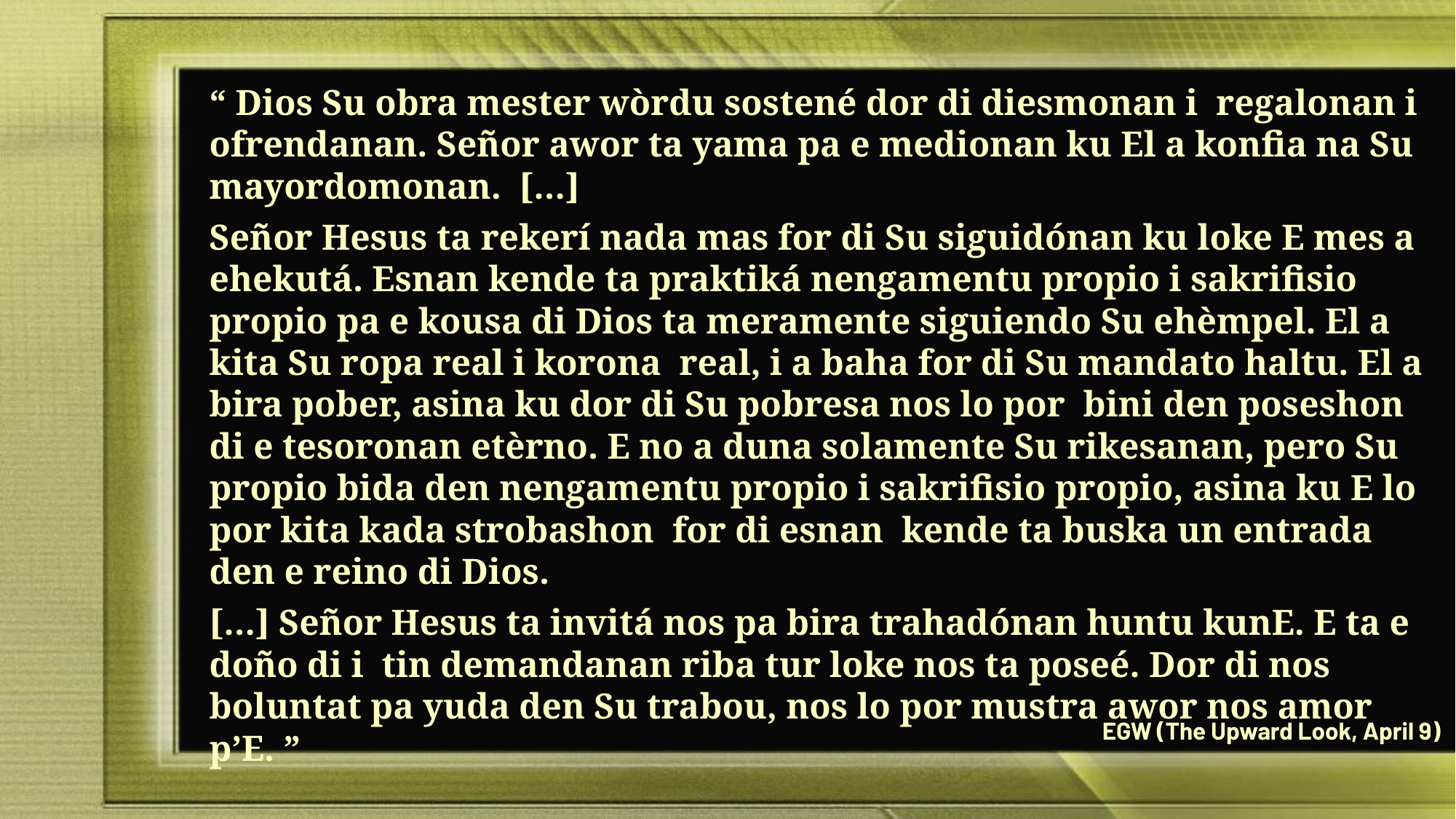

“ Dios Su obra mester wòrdu sostené dor di diesmonan i  regalonan i  ofrendanan. Señor awor ta yama pa e medionan ku El a konfia na Su mayordomonan.  […]
Señor Hesus ta rekerí nada mas for di Su siguidónan ku loke E mes a ehekutá. Esnan kende ta praktiká nengamentu propio i sakrifisio propio pa e kousa di Dios ta meramente siguiendo Su ehèmpel. El a kita Su ropa real i korona  real, i a baha for di Su mandato haltu. El a bira pober, asina ku dor di Su pobresa nos lo por  bini den poseshon di e tesoronan etèrno. E no a duna solamente Su rikesanan, pero Su propio bida den nengamentu propio i sakrifisio propio, asina ku E lo por kita kada strobashon  for di esnan  kende ta buska un entrada den e reino di Dios.
[…] Señor Hesus ta invitá nos pa bira trahadónan huntu kunE. E ta e doño di i  tin demandanan riba tur loke nos ta poseé. Dor di nos boluntat pa yuda den Su trabou, nos lo por mustra awor nos amor p’E. ”
EGW (The Upward Look, April 9)